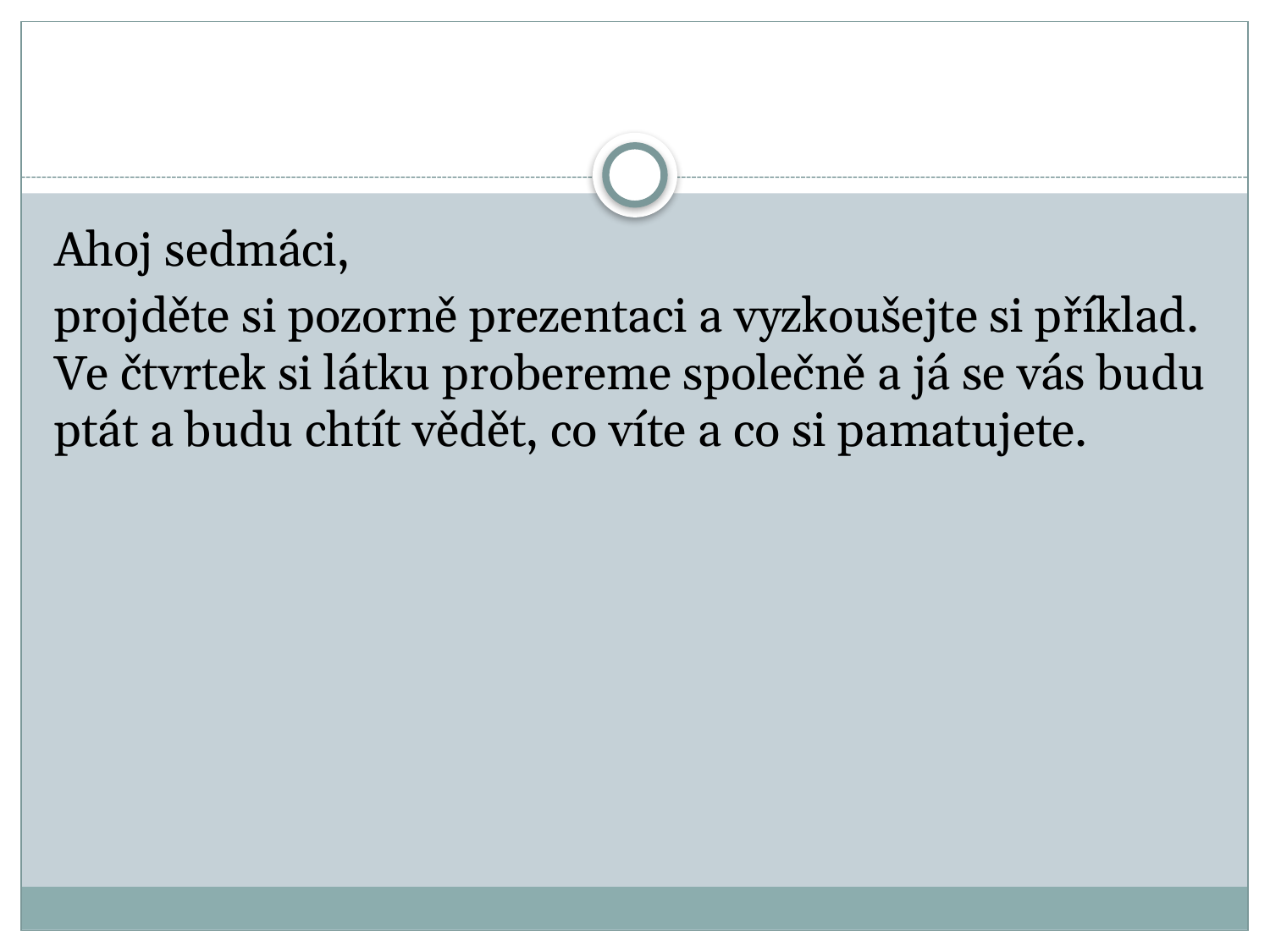

#
Ahoj sedmáci,
projděte si pozorně prezentaci a vyzkoušejte si příklad. Ve čtvrtek si látku probereme společně a já se vás budu ptát a budu chtít vědět, co víte a co si pamatujete.